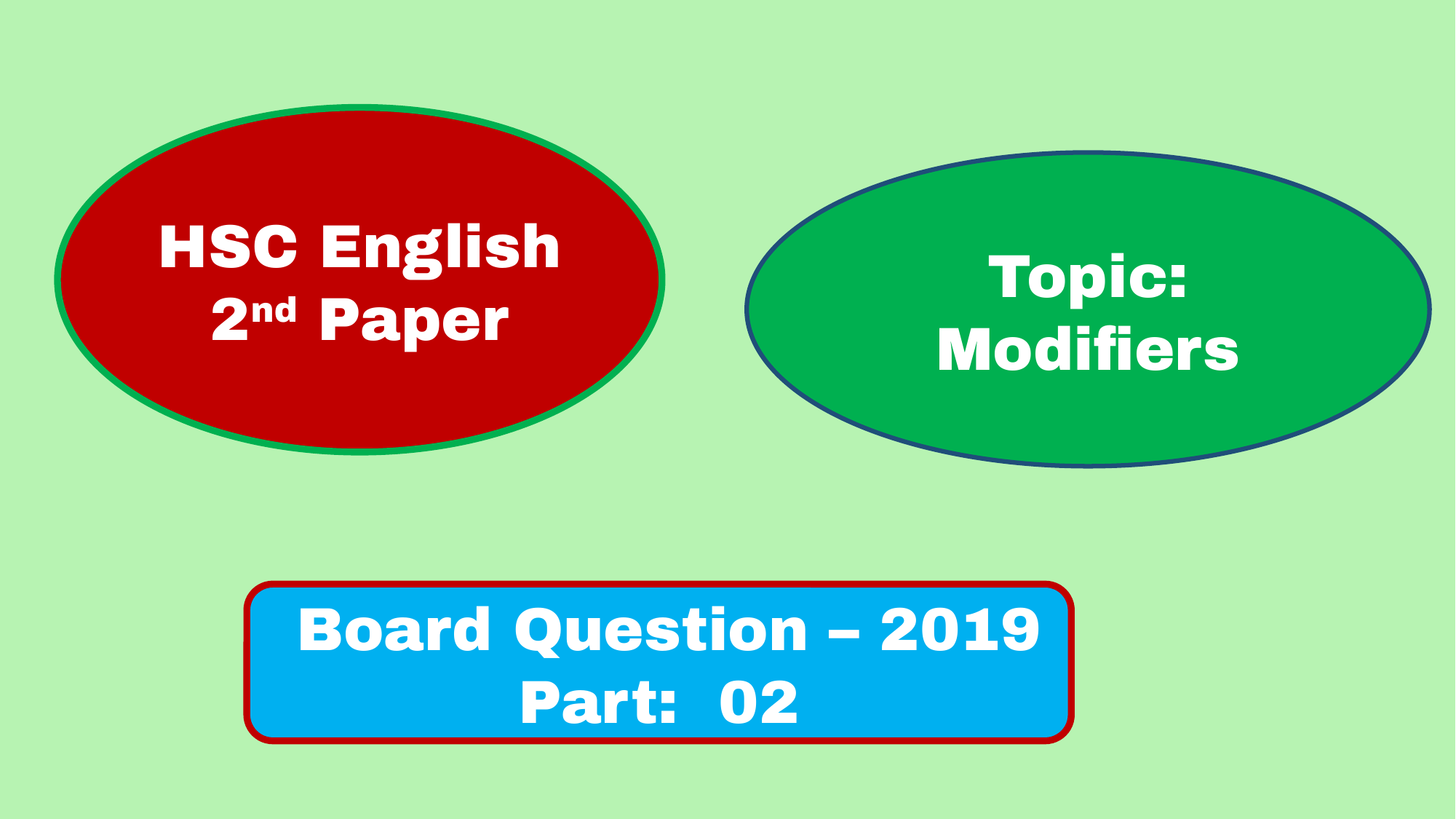

HSC English 2nd Paper
Topic: Modifiers
 Board Question – 2019
Part:  02